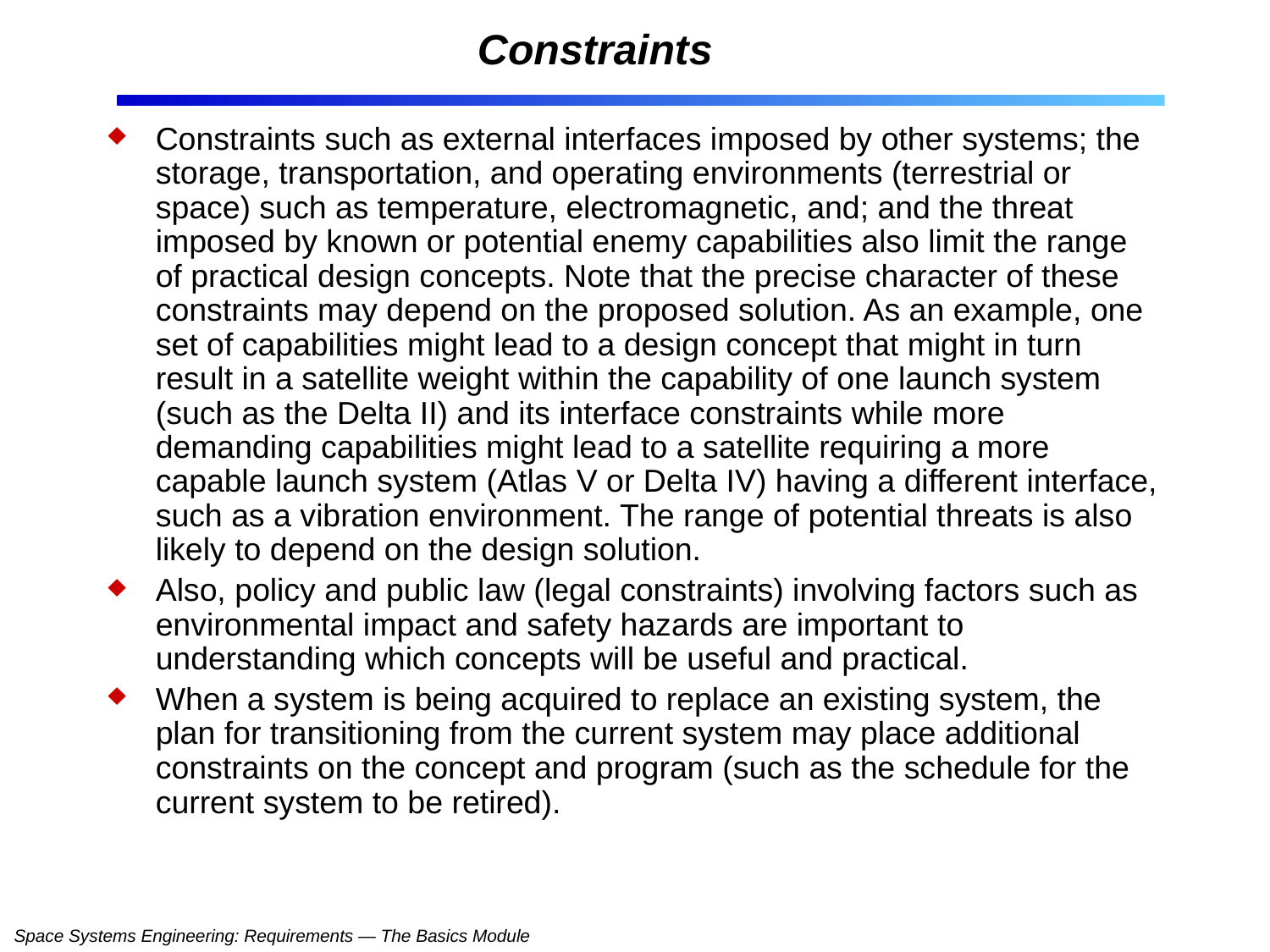

# Constraints
Constraints such as external interfaces imposed by other systems; the storage, transportation, and operating environments (terrestrial or space) such as temperature, electromagnetic, and; and the threat imposed by known or potential enemy capabilities also limit the range of practical design concepts. Note that the precise character of these constraints may depend on the proposed solution. As an example, one set of capabilities might lead to a design concept that might in turn result in a satellite weight within the capability of one launch system (such as the Delta II) and its interface constraints while more demanding capabilities might lead to a satellite requiring a more capable launch system (Atlas V or Delta IV) having a different interface, such as a vibration environment. The range of potential threats is also likely to depend on the design solution.
Also, policy and public law (legal constraints) involving factors such as environmental impact and safety hazards are important to understanding which concepts will be useful and practical.
When a system is being acquired to replace an existing system, the plan for transitioning from the current system may place additional constraints on the concept and program (such as the schedule for the current system to be retired).